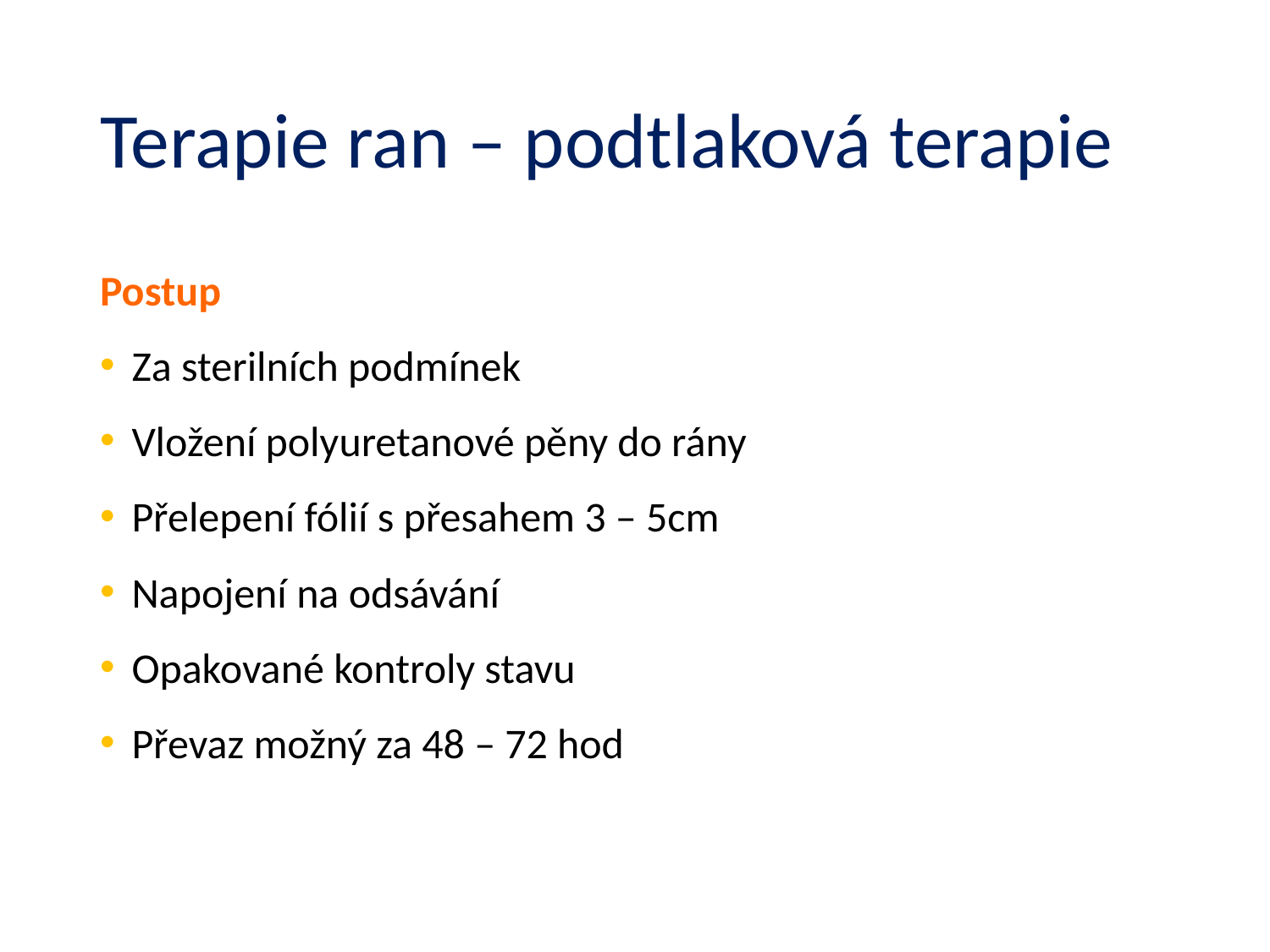

# Terapie ran – podtlaková terapie
Postup
Za sterilních podmínek
Vložení polyuretanové pěny do rány
Přelepení fólií s přesahem 3 – 5cm
Napojení na odsávání
Opakované kontroly stavu
Převaz možný za 48 – 72 hod